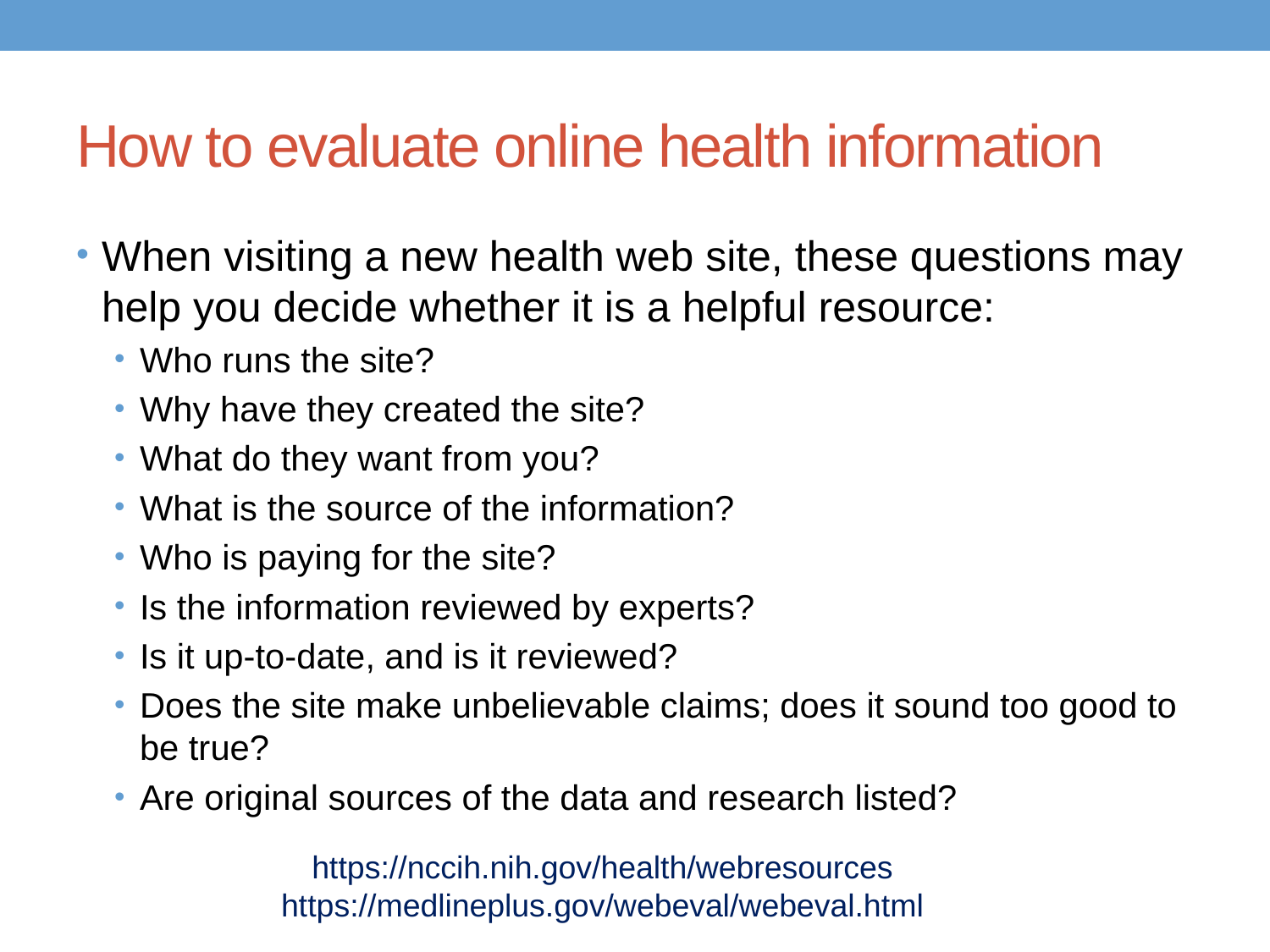

# How to evaluate online health information
When visiting a new health web site, these questions may help you decide whether it is a helpful resource:
Who runs the site?
Why have they created the site?
What do they want from you?
What is the source of the information?
Who is paying for the site?
Is the information reviewed by experts?
Is it up-to-date, and is it reviewed?
Does the site make unbelievable claims; does it sound too good to be true?
Are original sources of the data and research listed?
https://nccih.nih.gov/health/webresources
https://medlineplus.gov/webeval/webeval.html